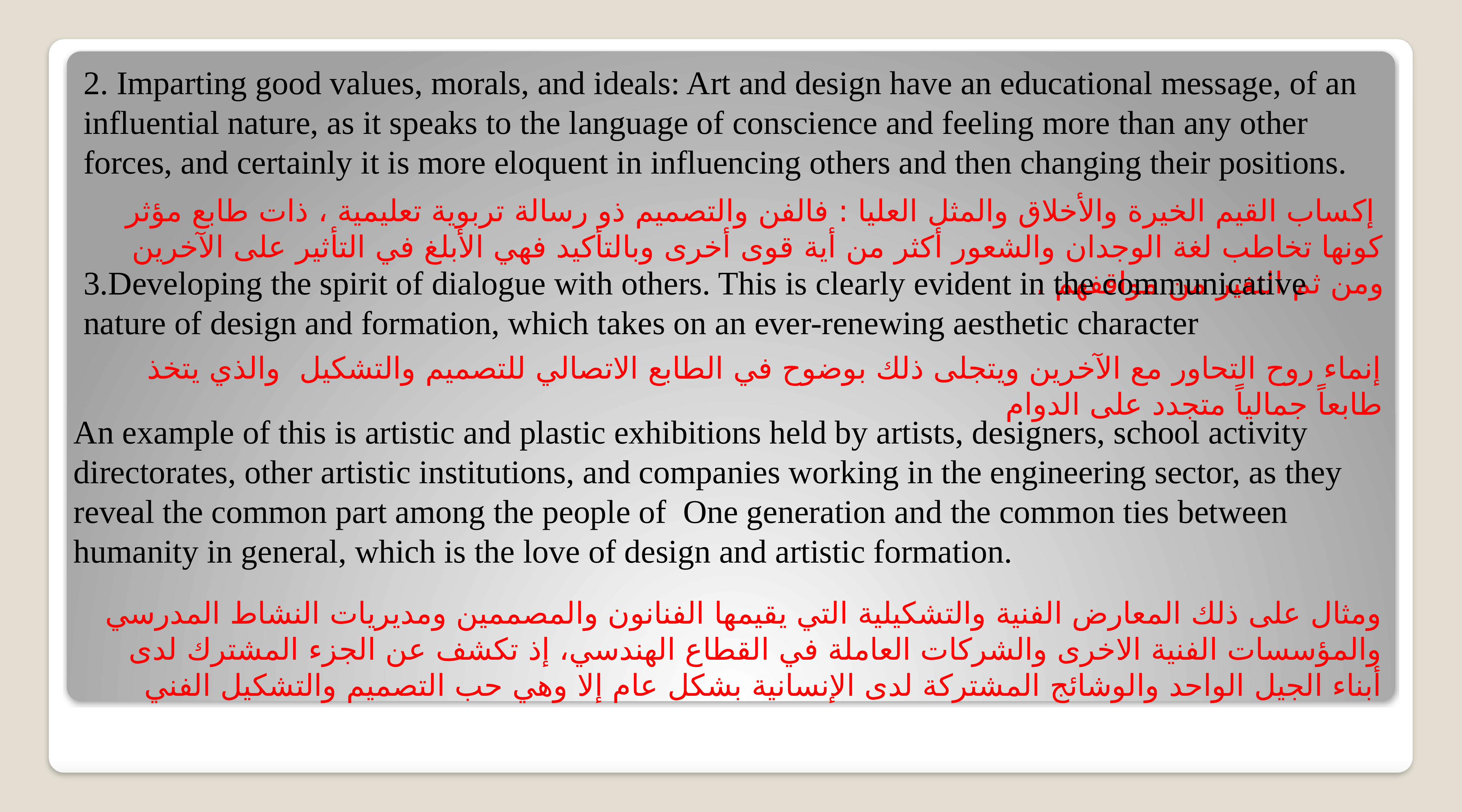

2. Imparting good values, morals, and ideals: Art and design have an educational message, of an influential nature, as it speaks to the language of conscience and feeling more than any other forces, and certainly it is more eloquent in influencing others and then changing their positions.
 إكساب القيم الخيرة والأخلاق والمثل العليا : فالفن والتصميم ذو رسالة تربوية تعليمية ، ذات طابع مؤثر كونها تخاطب لغة الوجدان والشعور أكثر من أية قوى أخرى وبالتأكيد فهي الأبلغ في التأثير على الآخرين ومن ثم التغير من مواقفهم .
3.Developing the spirit of dialogue with others. This is clearly evident in the communicative nature of design and formation, which takes on an ever-renewing aesthetic character
إنماء روح التحاور مع الآخرين ويتجلى ذلك بوضوح في الطابع الاتصالي للتصميم والتشكيل  والذي يتخذ طابعاً جمالياً متجدد على الدوام
An example of this is artistic and plastic exhibitions held by artists, designers, school activity directorates, other artistic institutions, and companies working in the engineering sector, as they reveal the common part among the people of  One generation and the common ties between humanity in general, which is the love of design and artistic formation.
ومثال على ذلك المعارض الفنية والتشكيلية التي يقيمها الفنانون والمصممين ومديريات النشاط المدرسي والمؤسسات الفنية الاخرى والشركات العاملة في القطاع الهندسي، إذ تكشف عن الجزء المشترك لدى أبناء الجيل الواحد والوشائج المشتركة لدى الإنسانية بشكل عام إلا وهي حب التصميم والتشكيل الفني